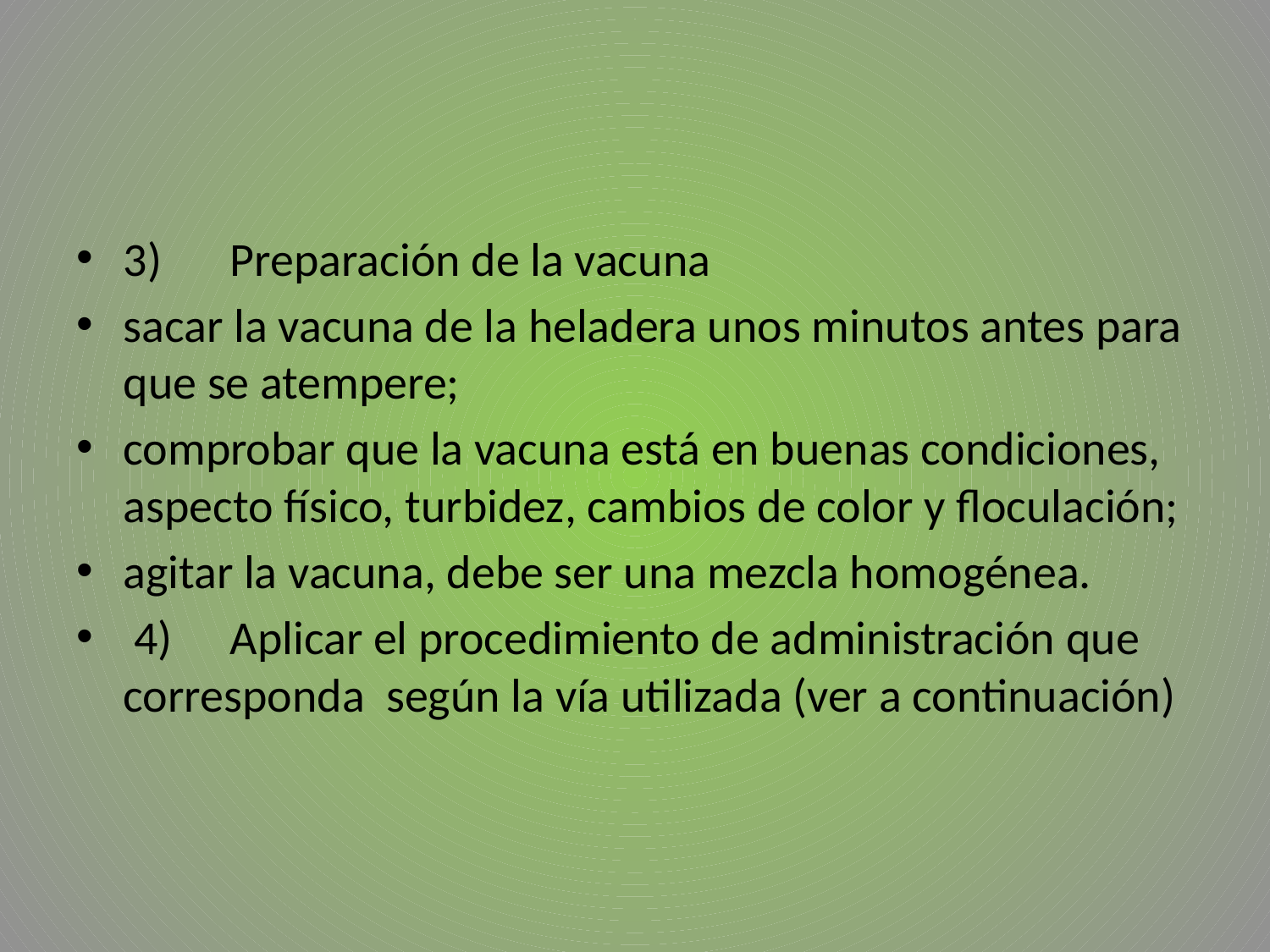

#
3) 	Preparación de la vacuna
sacar la vacuna de la heladera unos minutos antes para que se atempere;
comprobar que la vacuna está en buenas condiciones,  aspecto físico, turbidez, cambios de color y floculación;
agitar la vacuna, debe ser una mezcla homogénea.
 4)	Aplicar el procedimiento de administración que corresponda  según la vía utilizada (ver a continuación)